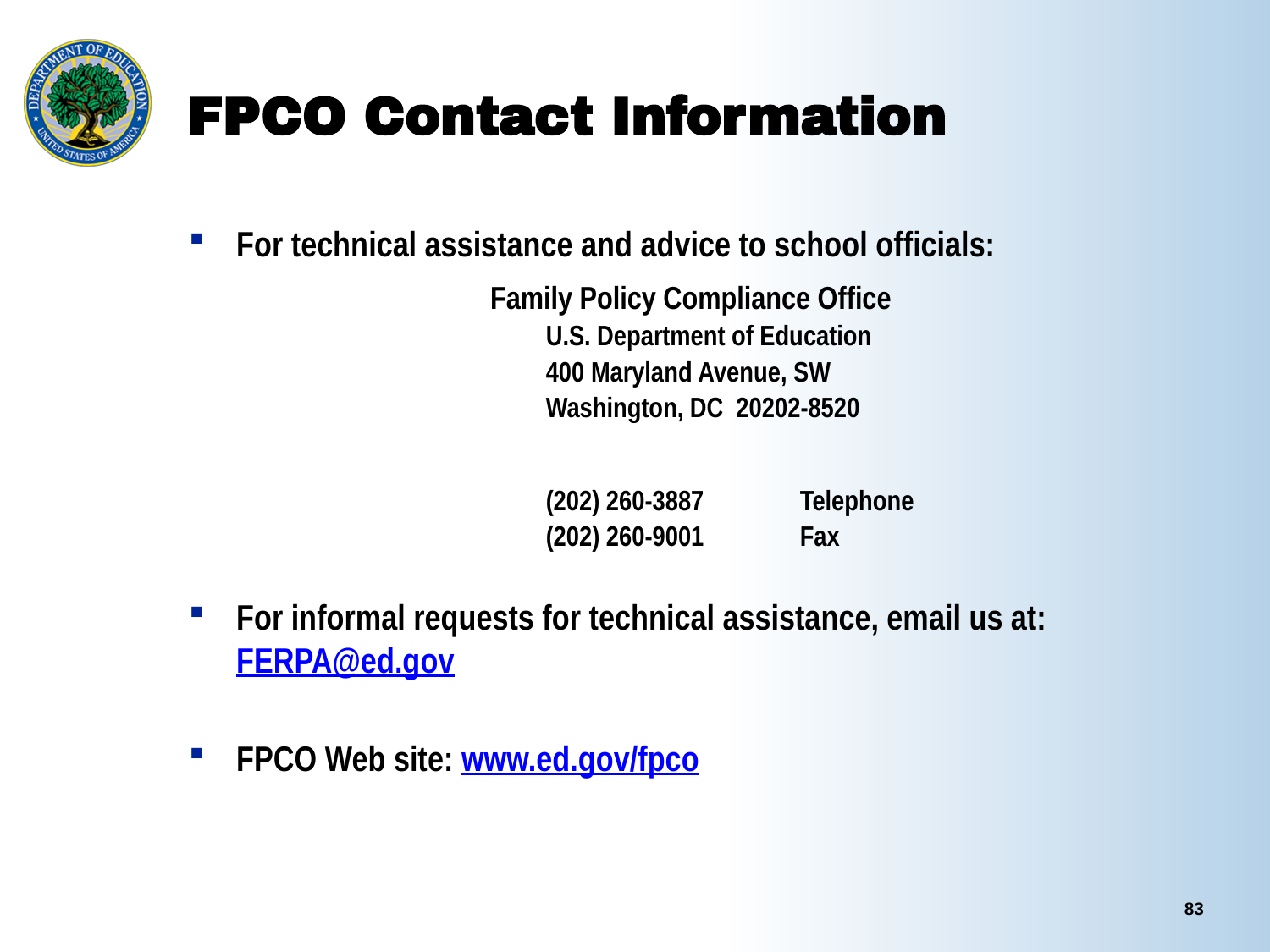

# FPCO Contact Information
For technical assistance and advice to school officials:

			Family Policy Compliance Office
			U.S. Department of Education
			400 Maryland Avenue, SW
			Washington, DC  20202-8520

			(202) 260-3887	Telephone
			(202) 260-9001	Fax

For informal requests for technical assistance, email us at: FERPA@ed.gov

FPCO Web site: www.ed.gov/fpco

83